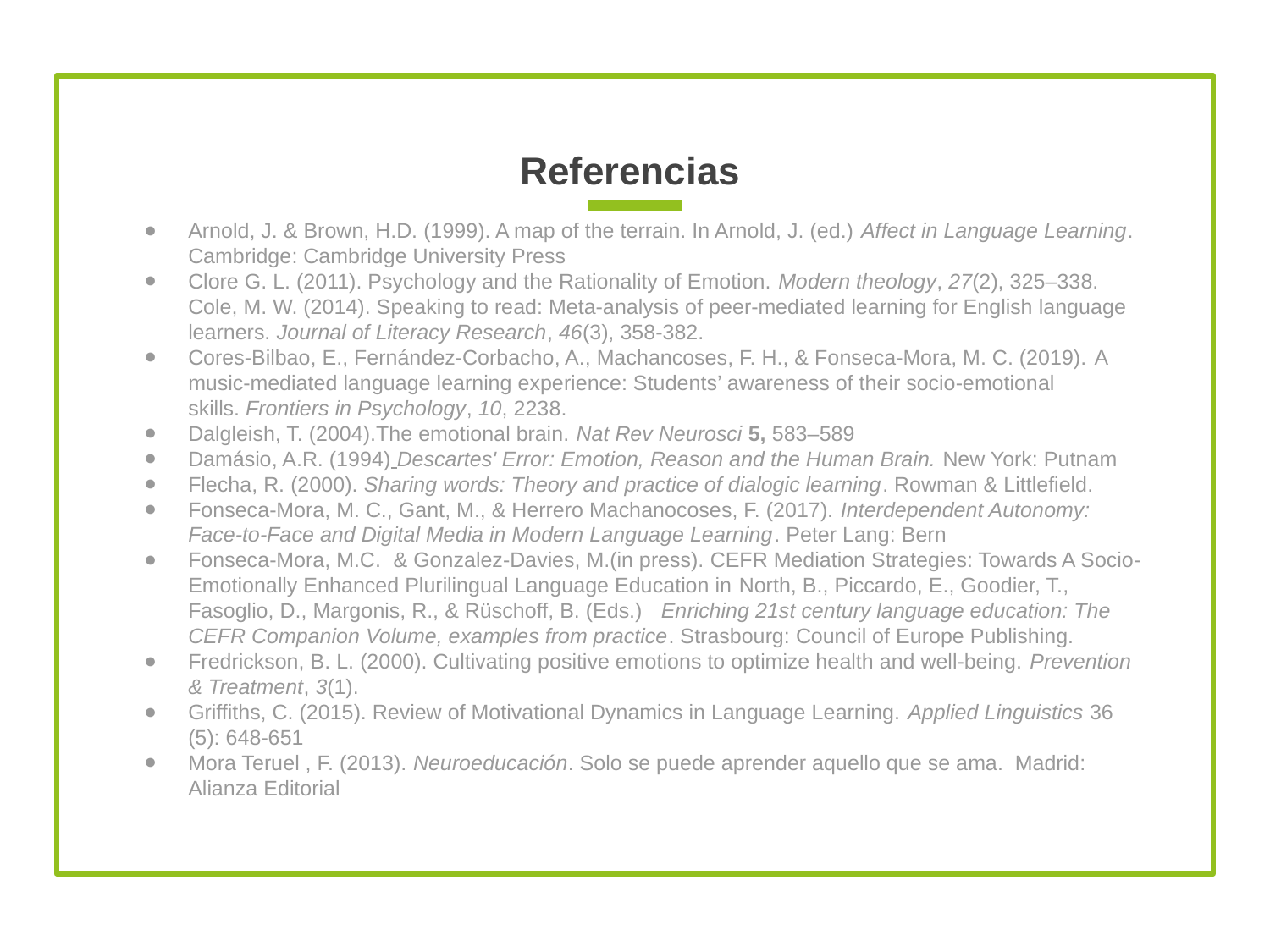

# Referencias

Arnold, J. & Brown, H.D. (1999). A map of the terrain. In Arnold, J. (ed.) Affect in Language Learning. Cambridge: Cambridge University Press
Clore G. L. (2011). Psychology and the Rationality of Emotion. Modern theology, 27(2), 325–338. Cole, M. W. (2014). Speaking to read: Meta-analysis of peer-mediated learning for English language learners. Journal of Literacy Research, 46(3), 358-382.
Cores-Bilbao, E., Fernández-Corbacho, A., Machancoses, F. H., & Fonseca-Mora, M. C. (2019). A music-mediated language learning experience: Students’ awareness of their socio-emotional skills. Frontiers in Psychology, 10, 2238.
Dalgleish, T. (2004).The emotional brain. Nat Rev Neurosci 5, 583–589
Damásio, A.R. (1994) Descartes' Error: Emotion, Reason and the Human Brain. New York: Putnam
Flecha, R. (2000). Sharing words: Theory and practice of dialogic learning. Rowman & Littlefield.
Fonseca-Mora, M. C., Gant, M., & Herrero Machanocoses, F. (2017). Interdependent Autonomy: Face-to-Face and Digital Media in Modern Language Learning. Peter Lang: Bern
Fonseca-Mora, M.C.  & Gonzalez-Davies, M.(in press). CEFR Mediation Strategies: Towards A Socio-Emotionally Enhanced Plurilingual Language Education in North, B., Piccardo, E., Goodier, T., Fasoglio, D., Margonis, R., & Rüschoff, B. (Eds.)   Enriching 21st century language education: The CEFR Companion Volume, examples from practice. Strasbourg: Council of Europe Publishing.
Fredrickson, B. L. (2000). Cultivating positive emotions to optimize health and well-being. Prevention & Treatment, 3(1).
Griffiths, C. (2015). Review of Motivational Dynamics in Language Learning. Applied Linguistics 36 (5): 648-651
Mora Teruel , F. (2013). Neuroeducación. Solo se puede aprender aquello que se ama.  Madrid: Alianza Editorial